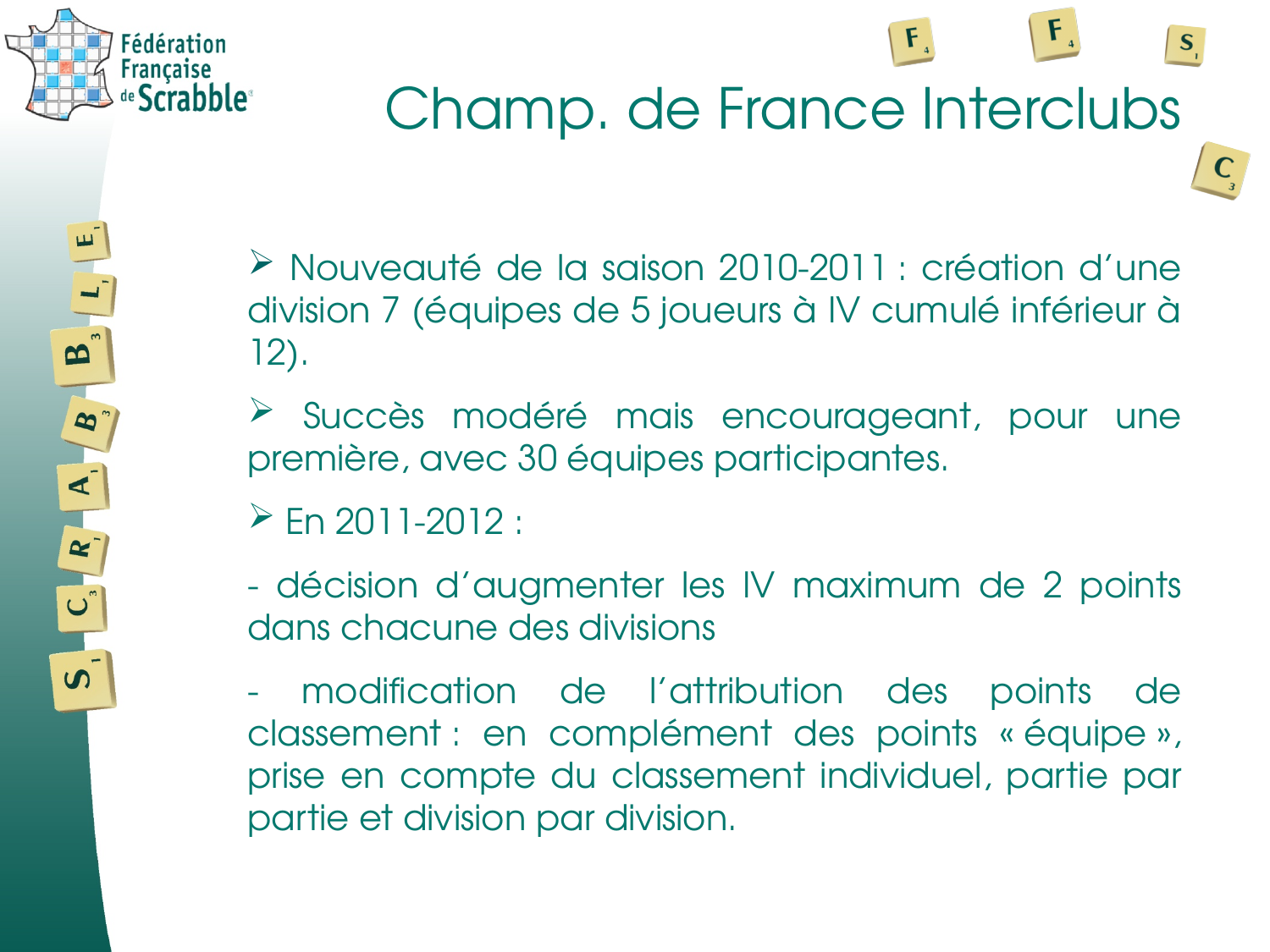

# Champ. de France Interclubs
 Nouveauté de la saison 2010-2011 : création d’une division 7 (équipes de 5 joueurs à IV cumulé inférieur à 12).
 Succès modéré mais encourageant, pour une première, avec 30 équipes participantes.
 En 2011-2012 :
- décision d’augmenter les IV maximum de 2 points dans chacune des divisions
- modification de l’attribution des points de classement : en complément des points « équipe », prise en compte du classement individuel, partie par partie et division par division.